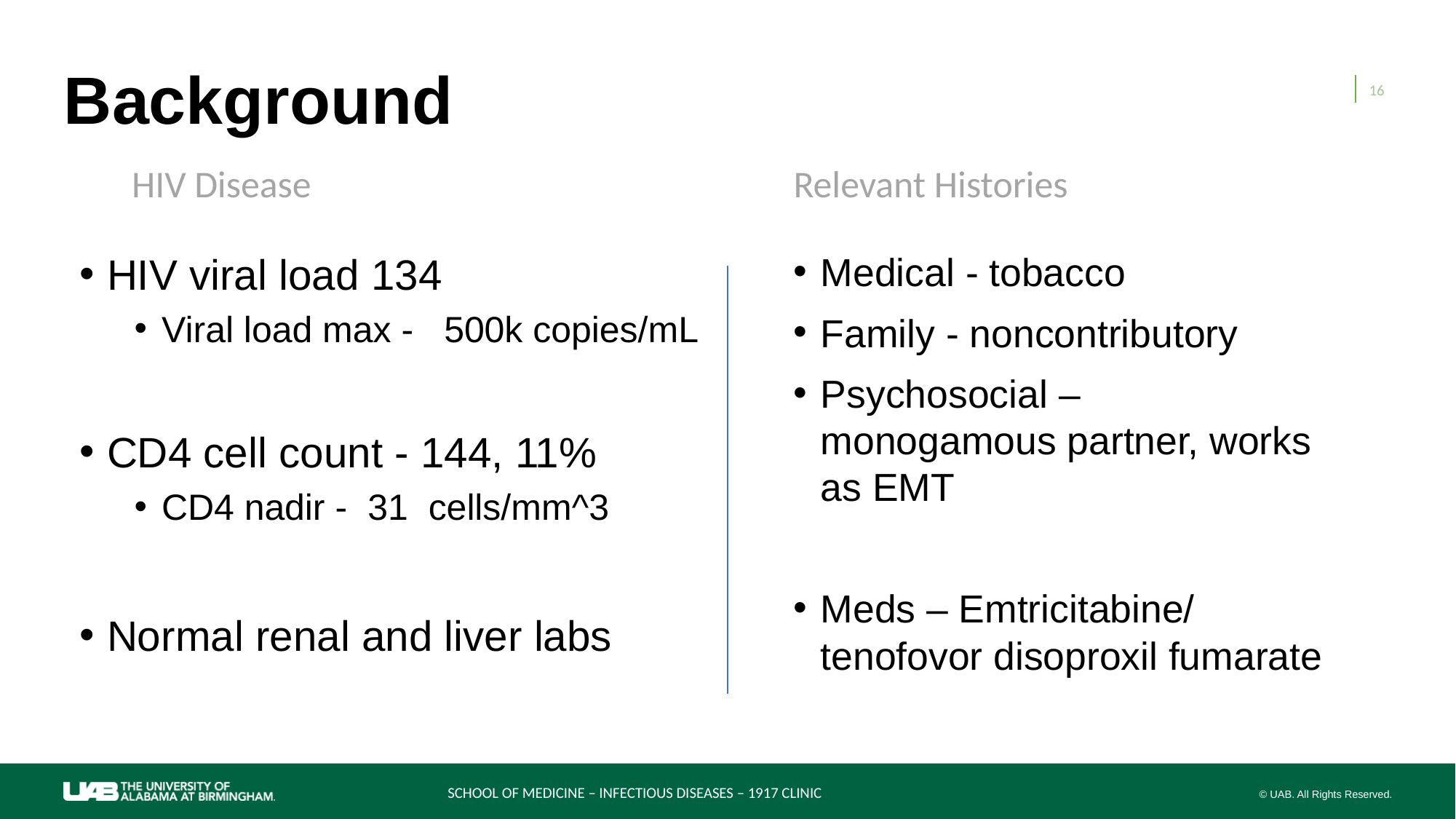

# Background
16
HIV Disease
Relevant Histories
HIV viral load 134
Viral load max -   500k copies/mL

CD4 cell count - 144, 11%
CD4 nadir -  31  cells/mm^3

Normal renal and liver labs
Medical - tobacco
Family - noncontributory
Psychosocial – monogamous partner, works as EMT

Meds – Emtricitabine/ tenofovor disoproxil fumarate
SCHOOL OF MEDICINE – INFECTIOUS DISEASES – 1917 CLINIC